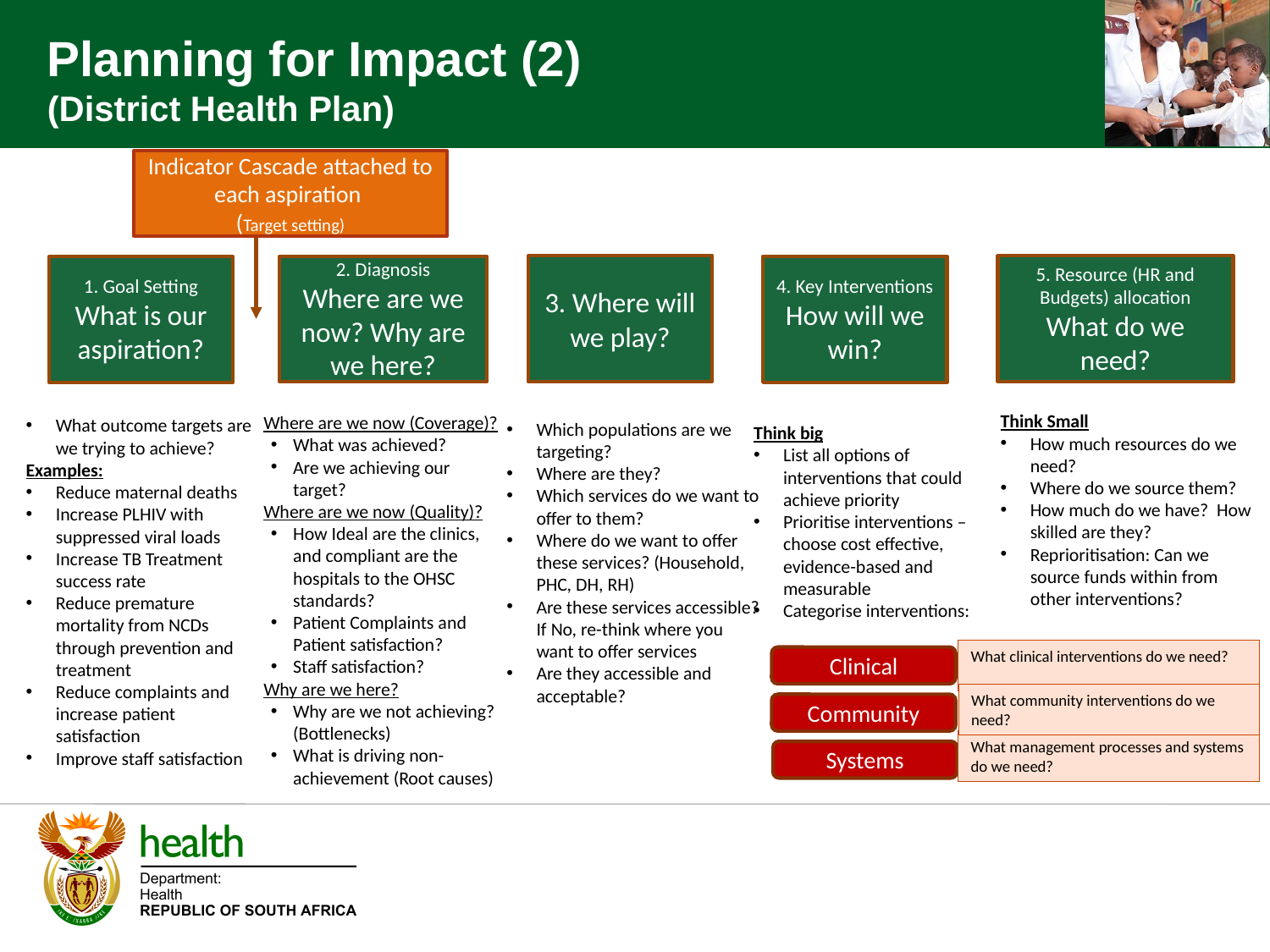

Planning for Impact (2)
(District Health Plan)
Indicator Cascade attached to each aspiration
(Target setting)
3. Where will we play?
5. Resource (HR and Budgets) allocation
What do we need?
2. Diagnosis
Where are we now? Why are we here?
1. Goal Setting
What is our aspiration?
4. Key Interventions
How will we win?
Think Small
How much resources do we need?
Where do we source them?
How much do we have?  How skilled are they?
Reprioritisation: Can we source funds within from other interventions?

Where are we now (Coverage)?
What was achieved?
Are we achieving our target?
Where are we now (Quality)?
How Ideal are the clinics, and compliant are the  hospitals to the OHSC standards?
Patient Complaints and  Patient satisfaction?
Staff satisfaction?
Why are we here?
Why are we not achieving? (Bottlenecks)
What is driving non-achievement (Root causes)

What outcome targets are we trying to achieve?
Examples:
Reduce maternal deaths
Increase PLHIV with suppressed viral loads
Increase TB Treatment success rate
Reduce premature mortality from NCDs through prevention and treatment
Reduce complaints and increase patient satisfaction
Improve staff satisfaction
Which populations are we targeting?
Where are they?
Which services do we want to offer to them?
Where do we want to offer these services? (Household, PHC, DH, RH)
Are these services accessible? If No, re-think where you want to offer services
Are they accessible and acceptable?
Think big
List all options of interventions that could achieve priority
Prioritise interventions – choose cost effective,  evidence-based and measurable
Categorise interventions:

What clinical interventions do we need?

What community interventions do we need?
What management processes and systems do we need?
Clinical
Community
Systems